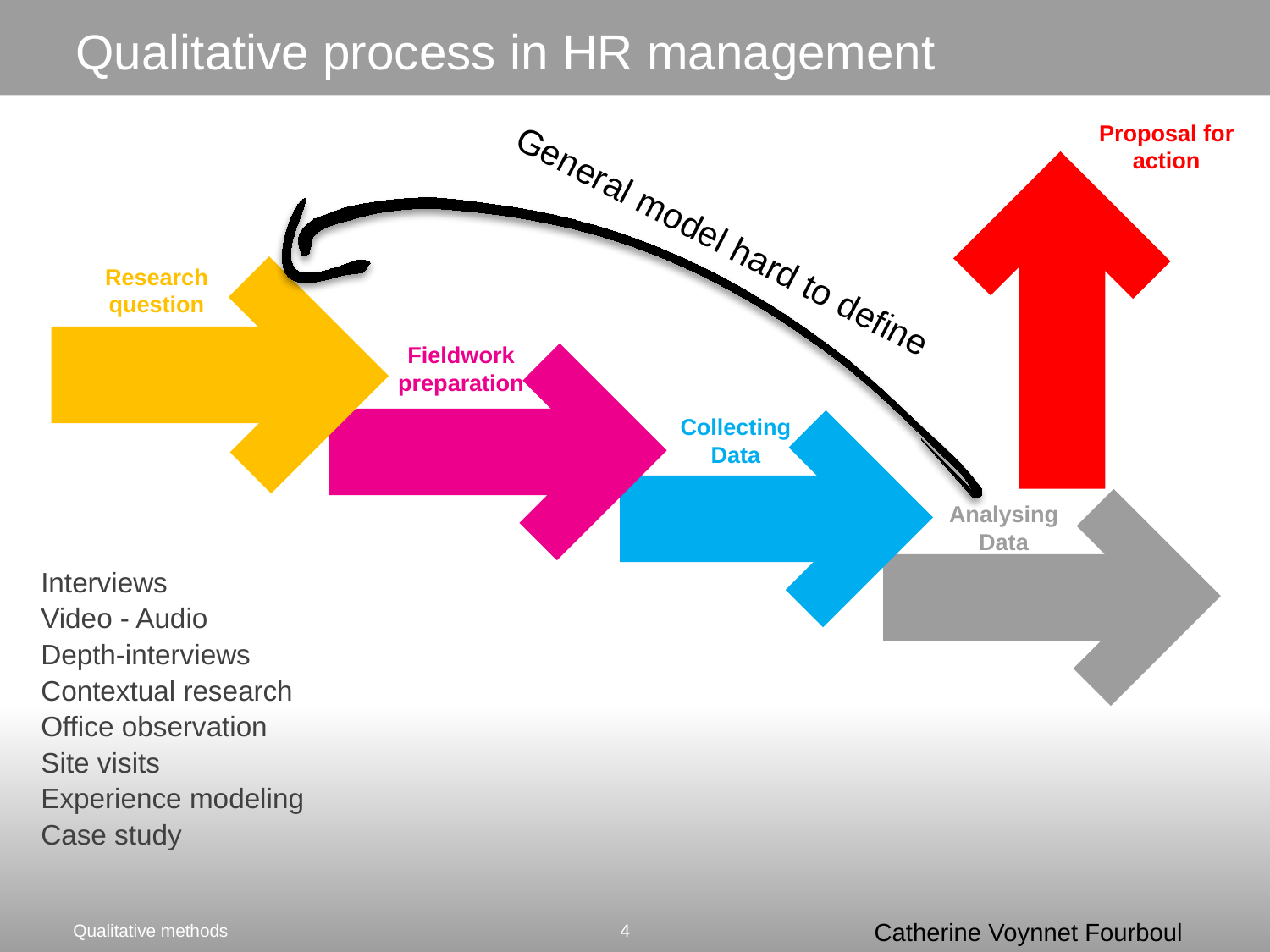

# Qualitative process in HR management

Proposal for action

General model hard to define
Research question

Fieldwork preparation

CollectingData

Analysing Data

Interviews
Video - Audio
Depth-interviews
Contextual research
Office observation
Site visits
Experience modeling
Case study